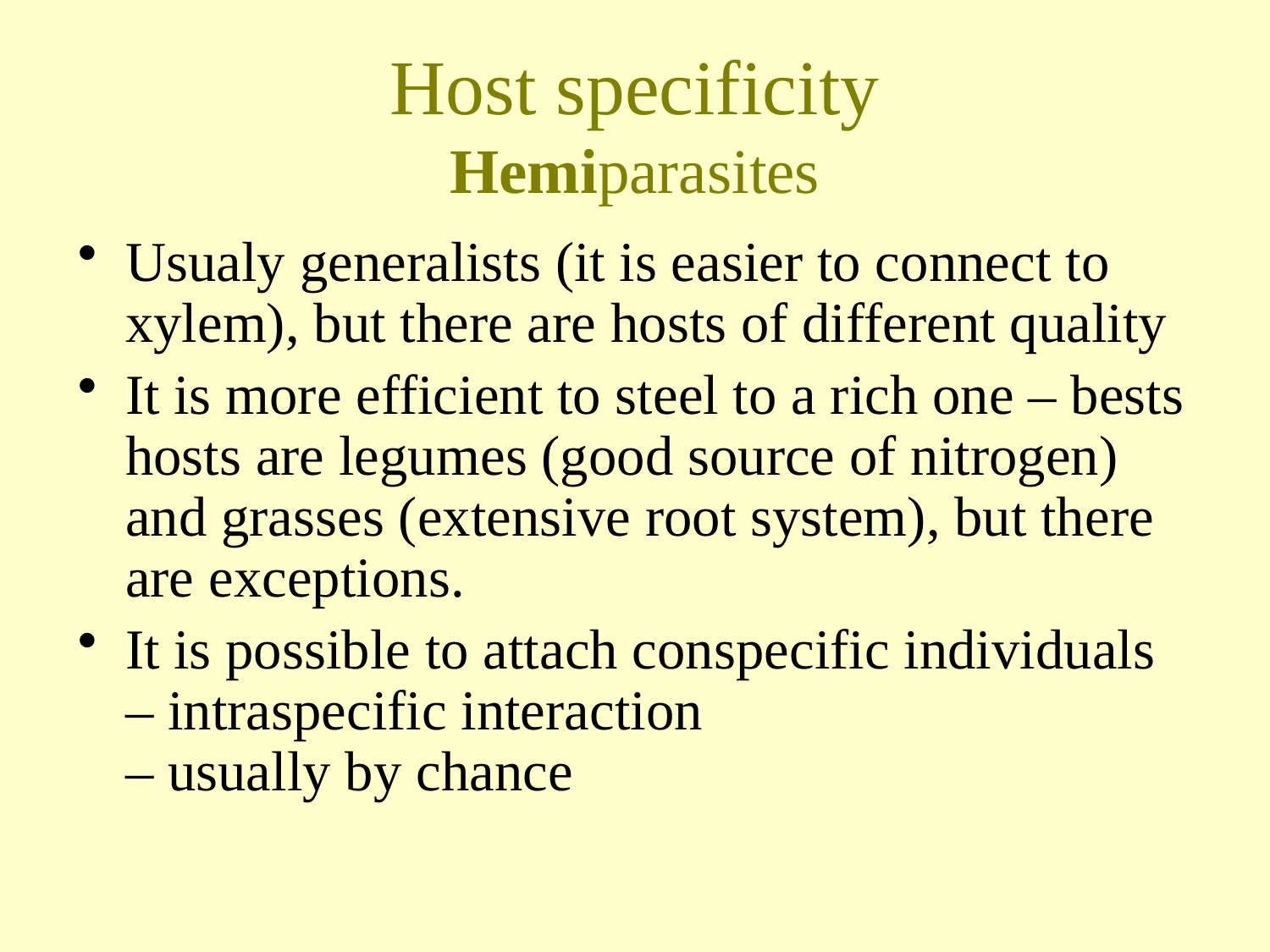

# Host specificity Hemiparasites
Usualy generalists (it is easier to connect to xylem), but there are hosts of different quality
It is more efficient to steel to a rich one – bests hosts are legumes (good source of nitrogen) and grasses (extensive root system), but there are exceptions.
It is possible to attach conspecific individuals – intraspecific interaction
– usually by chance